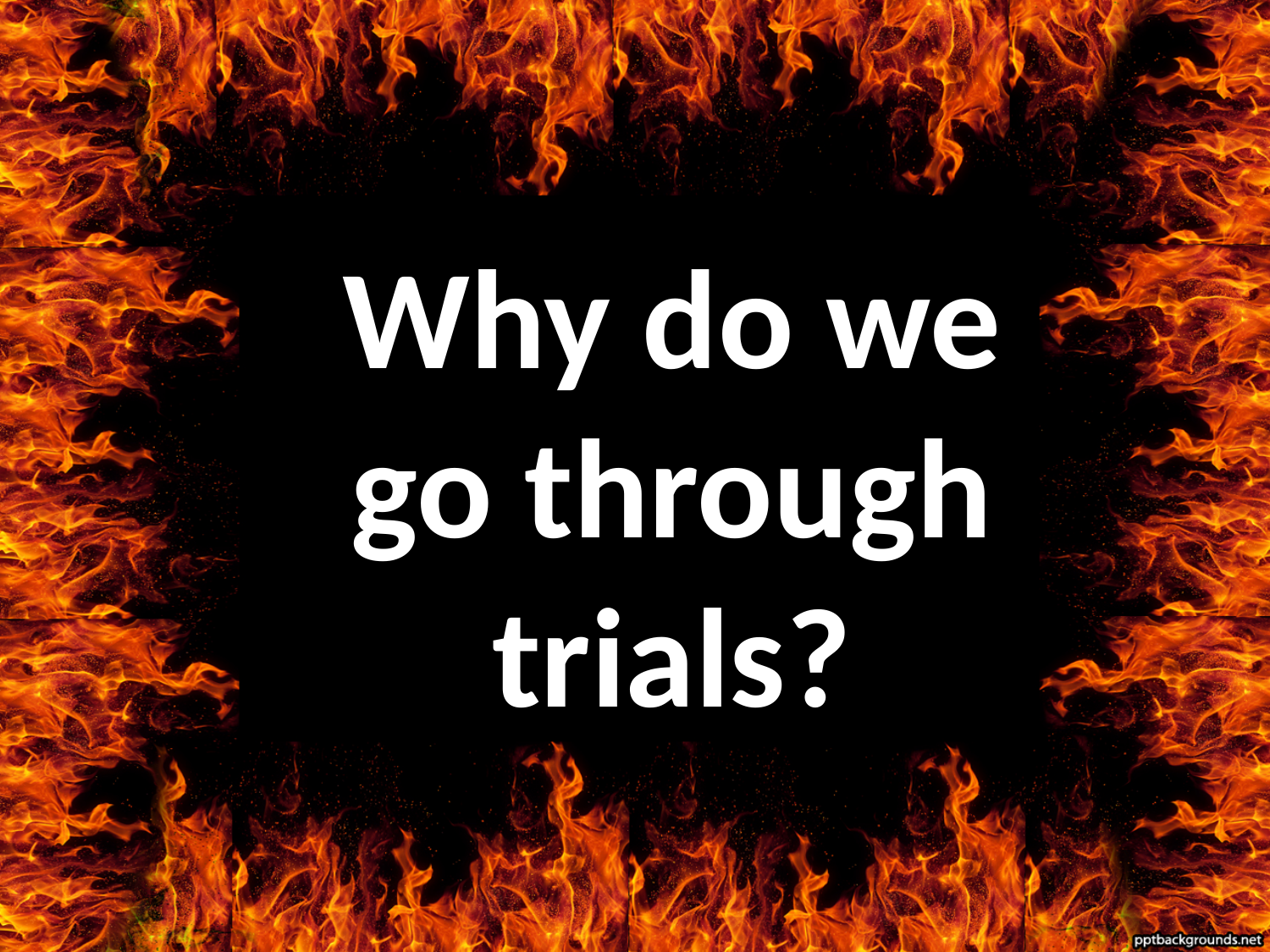

# Why do we go through trials?